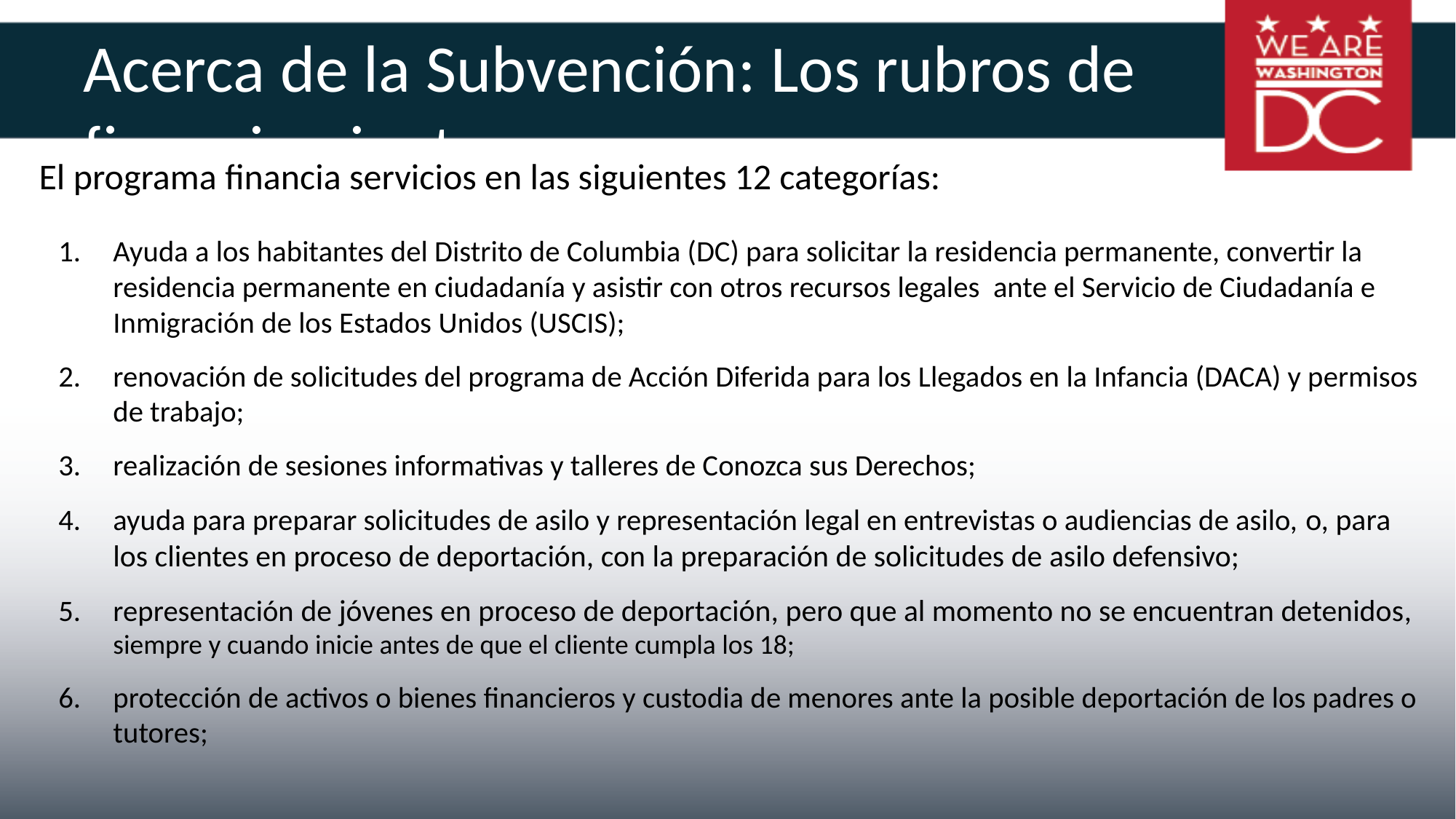

# Acerca de la Subvención: Los rubros de financiamiento
El programa financia servicios en las siguientes 12 categorías:

Ayuda a los habitantes del Distrito de Columbia (DC) para solicitar la residencia permanente, convertir la residencia permanente en ciudadanía y asistir con otros recursos legales  ante el Servicio de Ciudadanía e Inmigración de los Estados Unidos (USCIS);
renovación de solicitudes del programa de Acción Diferida para los Llegados en la Infancia (DACA) y permisos de trabajo;
realización de sesiones informativas y talleres de Conozca sus Derechos;
ayuda para preparar solicitudes de asilo y representación legal en entrevistas o audiencias de asilo, o, para los clientes en proceso de deportación, con la preparación de solicitudes de asilo defensivo;
representación de jóvenes en proceso de deportación, pero que al momento no se encuentran detenidos, siempre y cuando inicie antes de que el cliente cumpla los 18;
protección de activos o bienes financieros y custodia de menores ante la posible deportación de los padres o tutores;